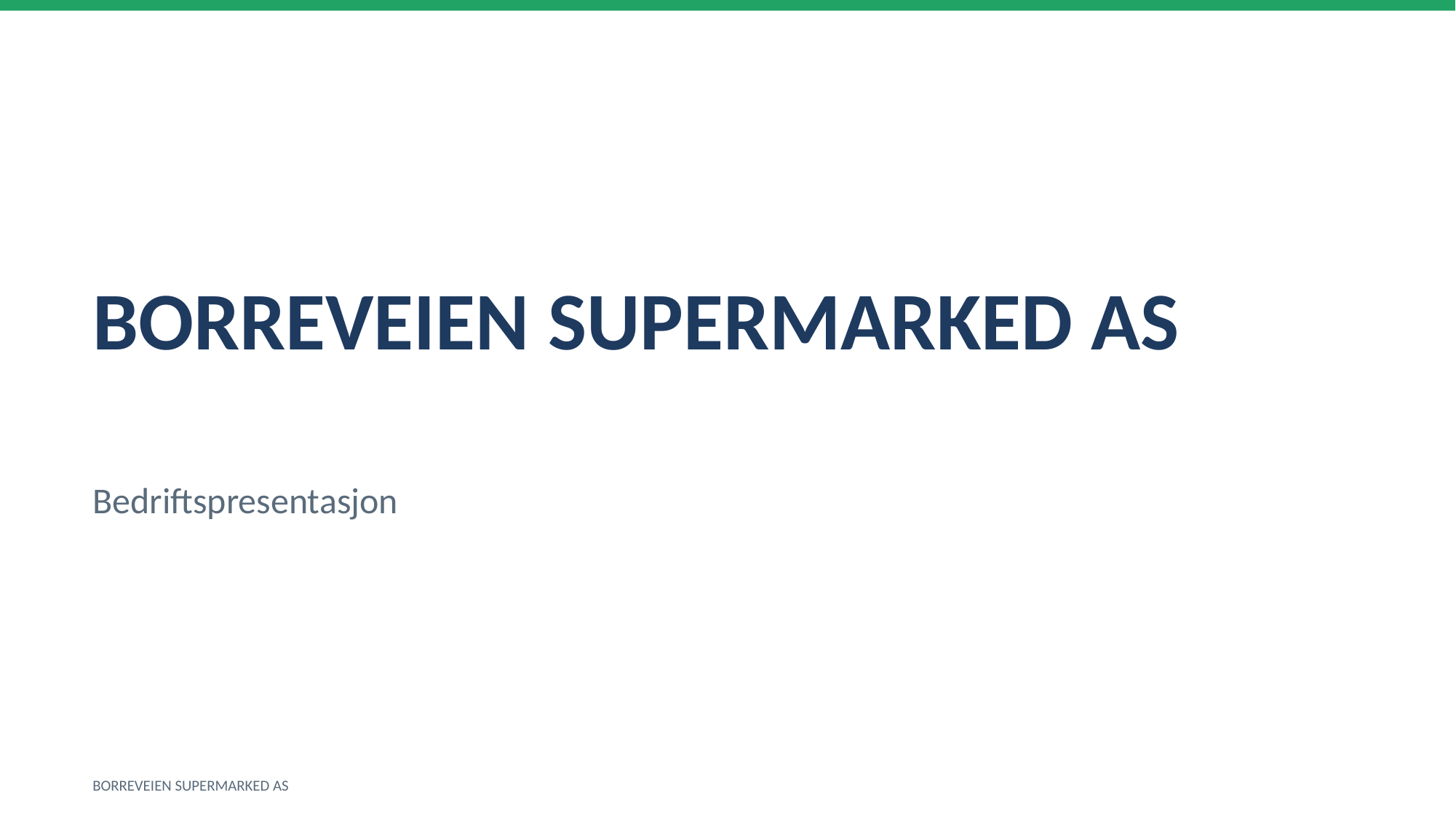

BORREVEIEN SUPERMARKED AS
Bedriftspresentasjon
BORREVEIEN SUPERMARKED AS